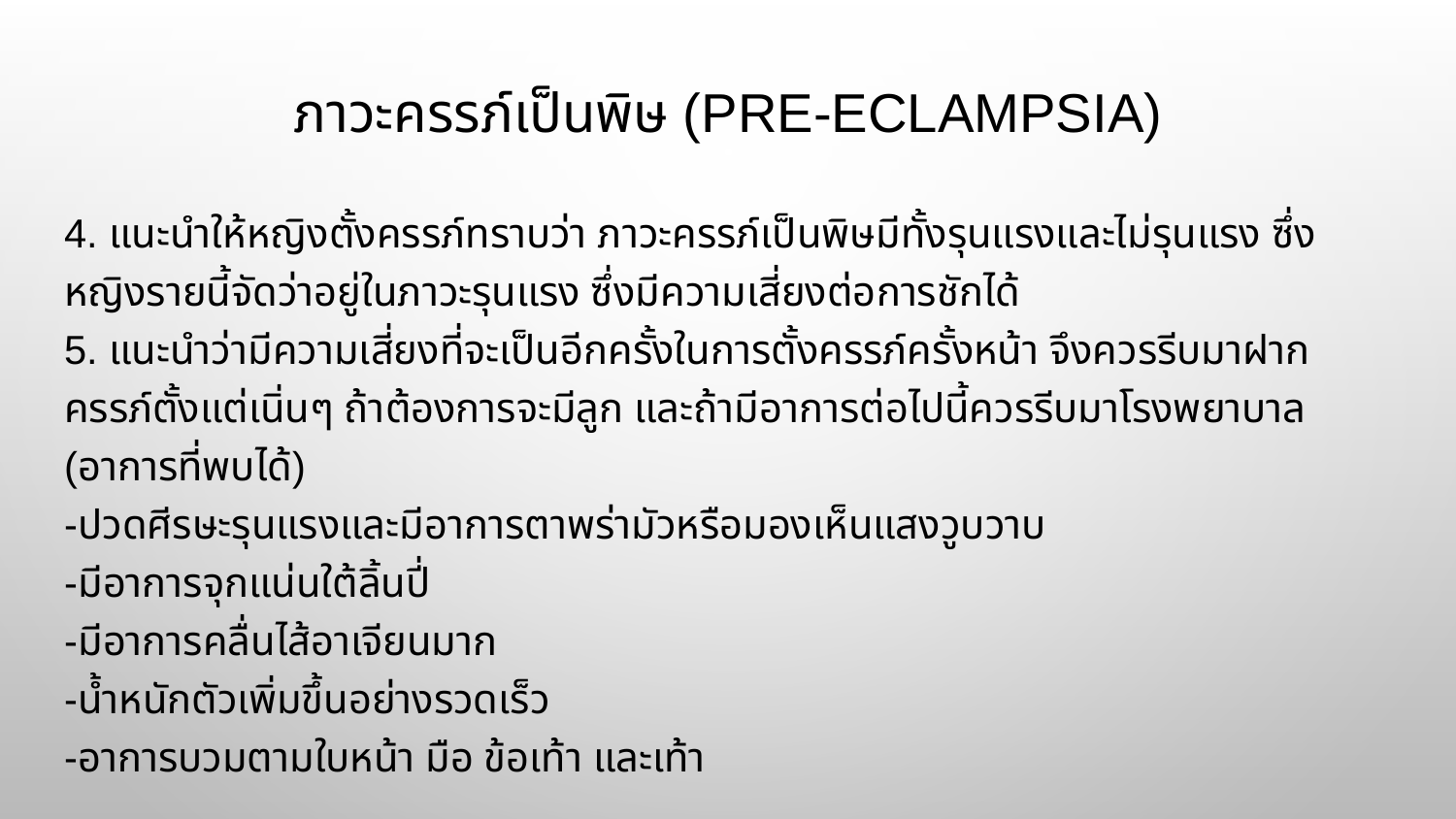

# ภาวะครรภ์เป็นพิษ (Pre-eclampsia)
4. แนะนำให้หญิงตั้งครรภ์ทราบว่า ภาวะครรภ์เป็นพิษมีทั้งรุนแรงและไม่รุนแรง ซึ่งหญิงรายนี้จัดว่าอยู่ในภาวะรุนแรง ซึ่งมีความเสี่ยงต่อการชักได้
5. แนะนำว่ามีความเสี่ยงที่จะเป็นอีกครั้งในการตั้งครรภ์ครั้งหน้า จึงควรรีบมาฝากครรภ์ตั้งแต่เนิ่นๆ ถ้าต้องการจะมีลูก และถ้ามีอาการต่อไปนี้ควรรีบมาโรงพยาบาล (อาการที่พบได้)
-ปวดศีรษะรุนแรงและมีอาการตาพร่ามัวหรือมองเห็นแสงวูบวาบ
-มีอาการจุกแน่นใต้ลิ้นปี่
-มีอาการคลื่นไส้อาเจียนมาก
-น้ำหนักตัวเพิ่มขึ้นอย่างรวดเร็ว
-อาการบวมตามใบหน้า มือ ข้อเท้า และเท้า